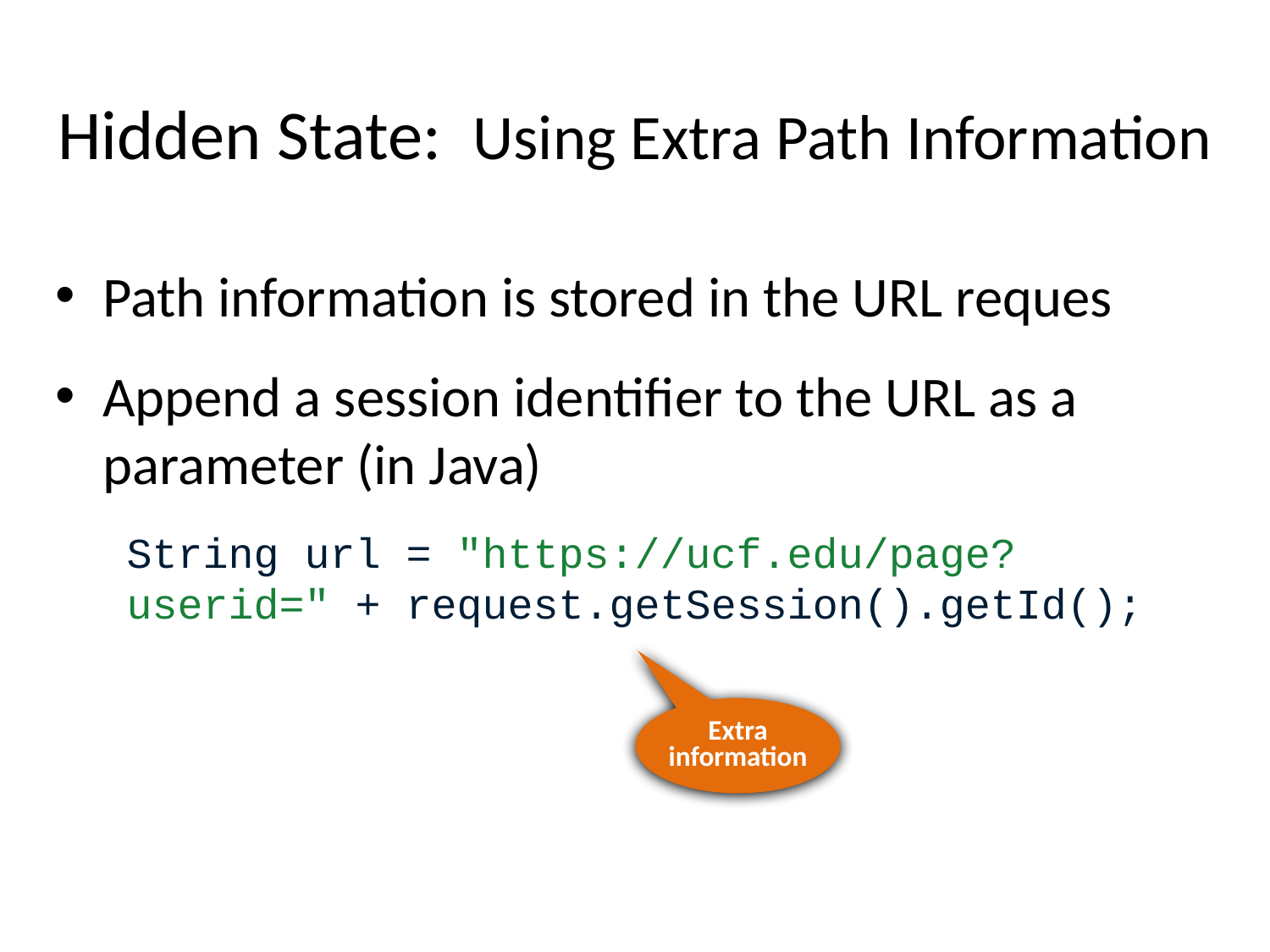

# Hidden State:  Using Extra Path Information
Path information is stored in the URL reques
Append a session identifier to the URL as a parameter (in Java)
String url = "https://ucf.edu/page?userid=" + request.getSession().getId();

Extra information
URL + (Jeff)